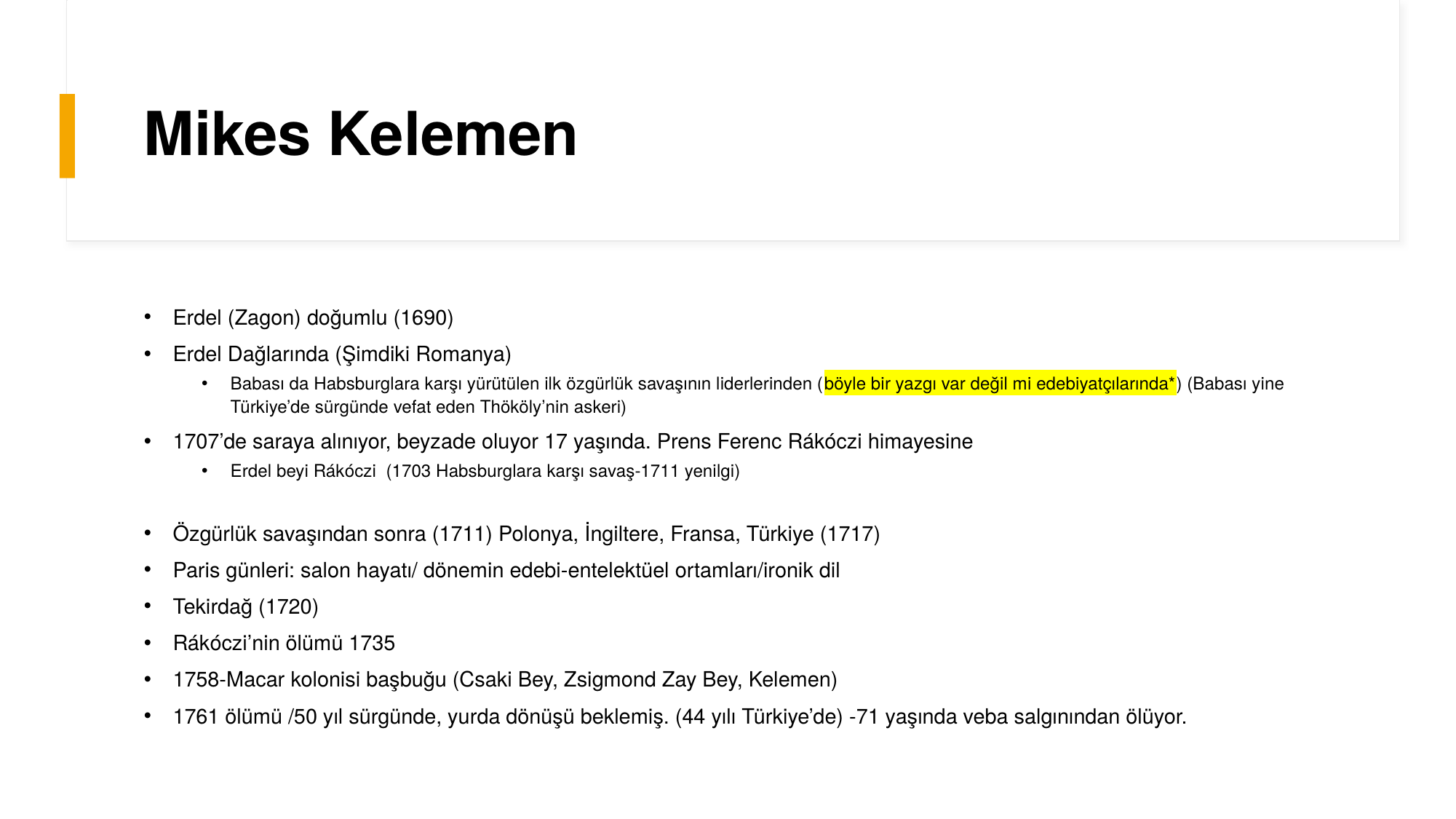

# Mikes Kelemen
Erdel (Zagon) doğumlu (1690)
Erdel Dağlarında (Şimdiki Romanya)
Babası da Habsburglara karşı yürütülen ilk özgürlük savaşının liderlerinden (böyle bir yazgı var değil mi edebiyatçılarında*) (Babası yine Türkiye’de sürgünde vefat eden Thököly’nin askeri)
1707’de saraya alınıyor, beyzade oluyor 17 yaşında. Prens Ferenc Rákóczi himayesine
Erdel beyi Rákóczi  (1703 Habsburglara karşı savaş-1711 yenilgi)

Özgürlük savaşından sonra (1711) Polonya, İngiltere, Fransa, Türkiye (1717)
Paris günleri: salon hayatı/ dönemin edebi-entelektüel ortamları/ironik dil
Tekirdağ (1720)
Rákóczi’nin ölümü 1735
1758-Macar kolonisi başbuğu (Csaki Bey, Zsigmond Zay Bey, Kelemen)
1761 ölümü /50 yıl sürgünde, yurda dönüşü beklemiş. (44 yılı Türkiye’de) -71 yaşında veba salgınından ölüyor.